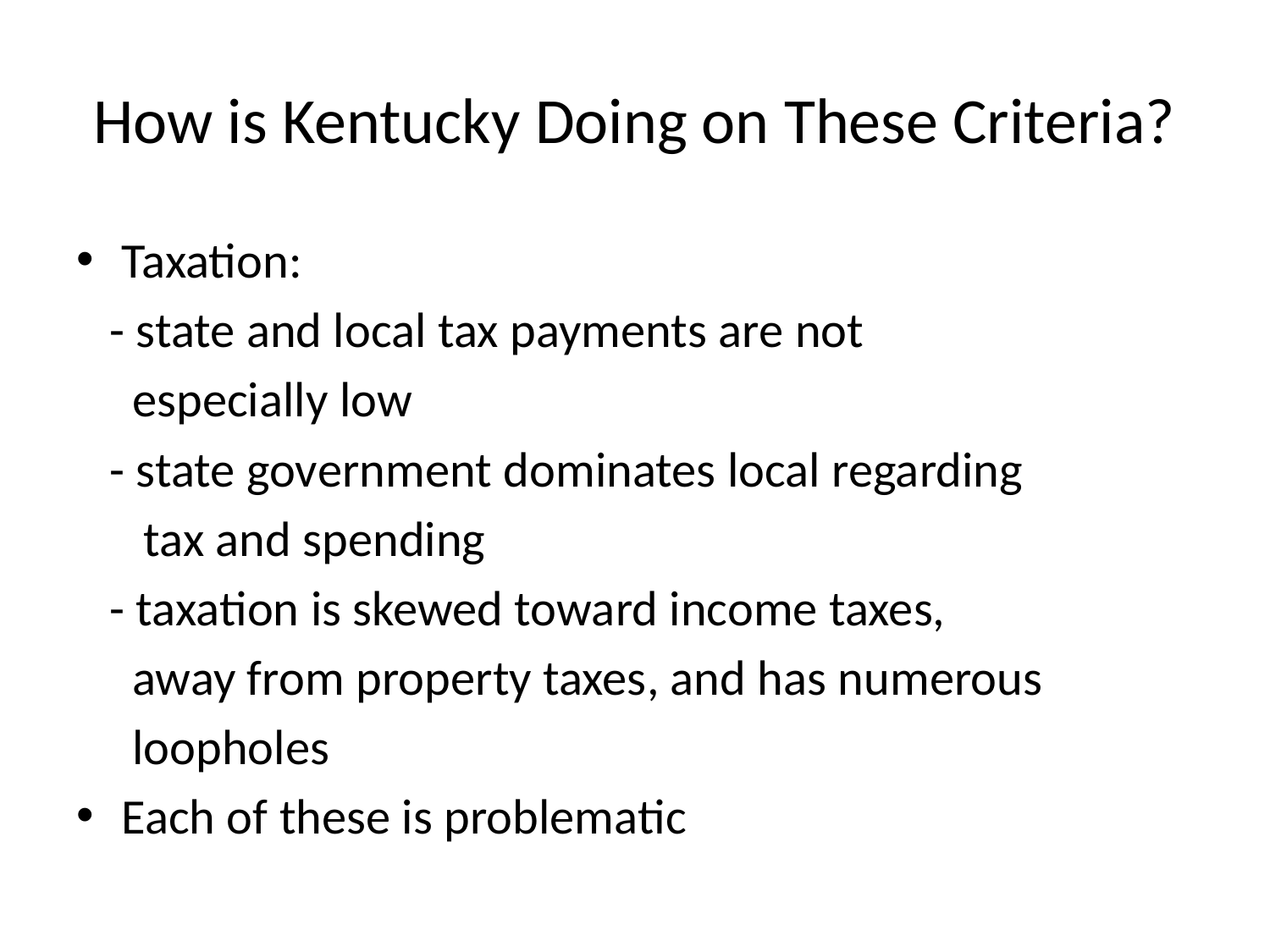

# How is Kentucky Doing on These Criteria?
Taxation:
   - state and local tax payments are not
     especially low
   - state government dominates local regarding
      tax and spending
   - taxation is skewed toward income taxes,
     away from property taxes, and has numerous
     loopholes
Each of these is problematic